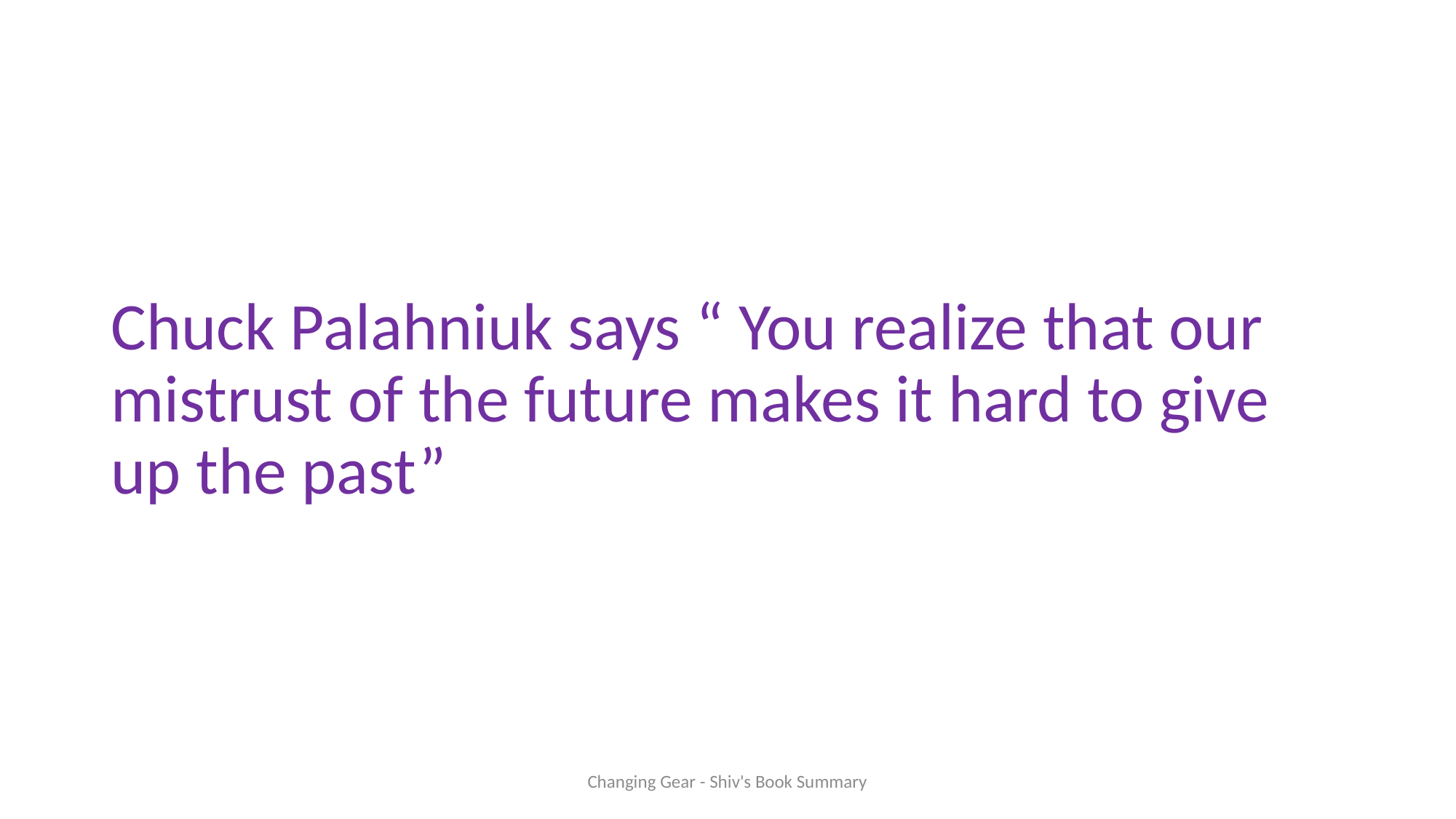

# Chuck Palahniuk says “ You realize that our mistrust of the future makes it hard to give up the past”
Changing Gear - Shiv's Book Summary